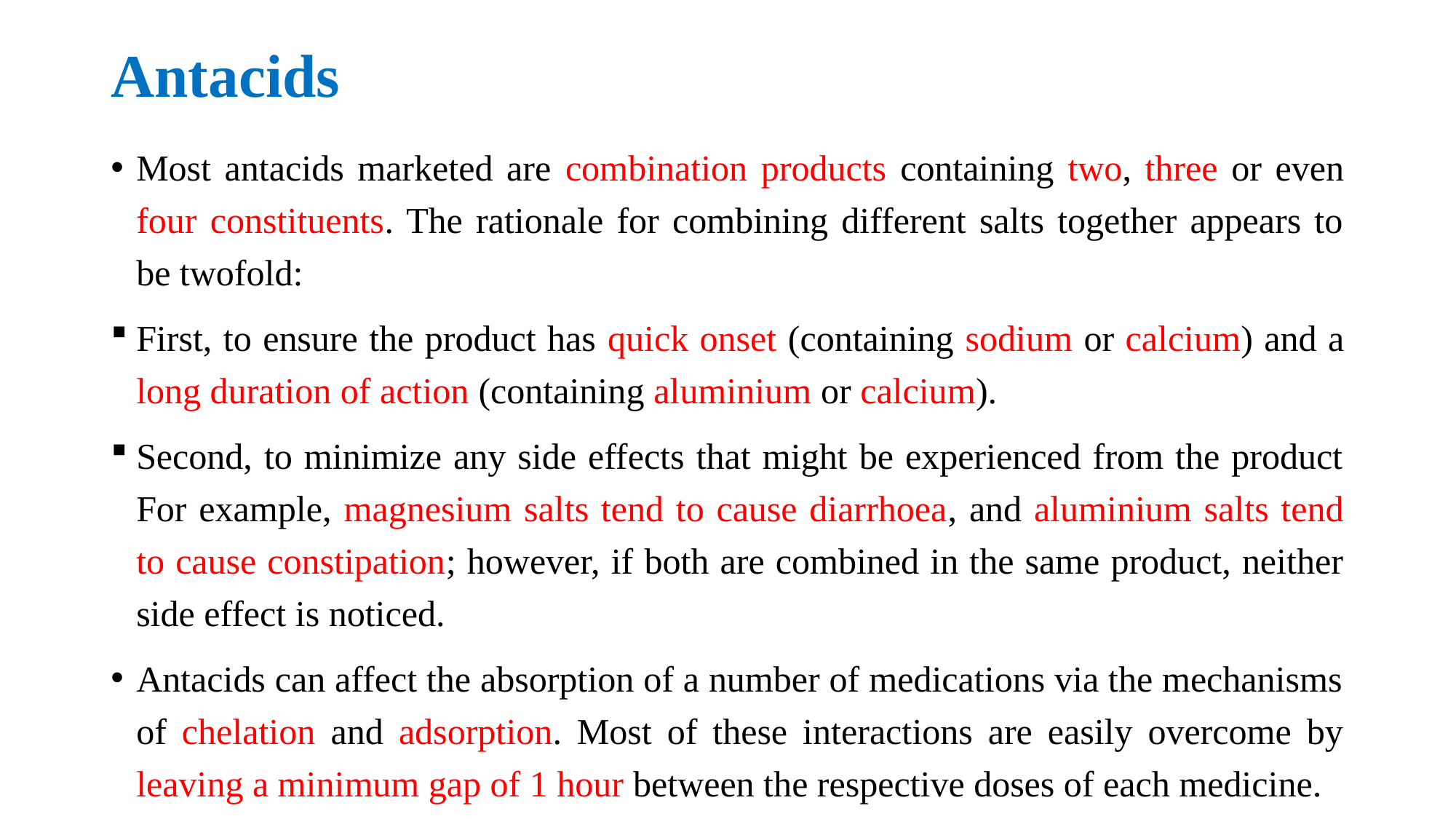

# Antacids
Most antacids marketed are combination products containing two, three or even four constituents. The rationale for combining different salts together appears to be twofold:
First, to ensure the product has quick onset (containing sodium or calcium) and a long duration of action (containing aluminium or calcium).
Second, to minimize any side effects that might be experienced from the product For example, magnesium salts tend to cause diarrhoea, and aluminium salts tend to cause constipation; however, if both are combined in the same product, neither side effect is noticed.
Antacids can affect the absorption of a number of medications via the mechanisms of chelation and adsorption. Most of these interactions are easily overcome by leaving a minimum gap of 1 hour between the respective doses of each medicine.